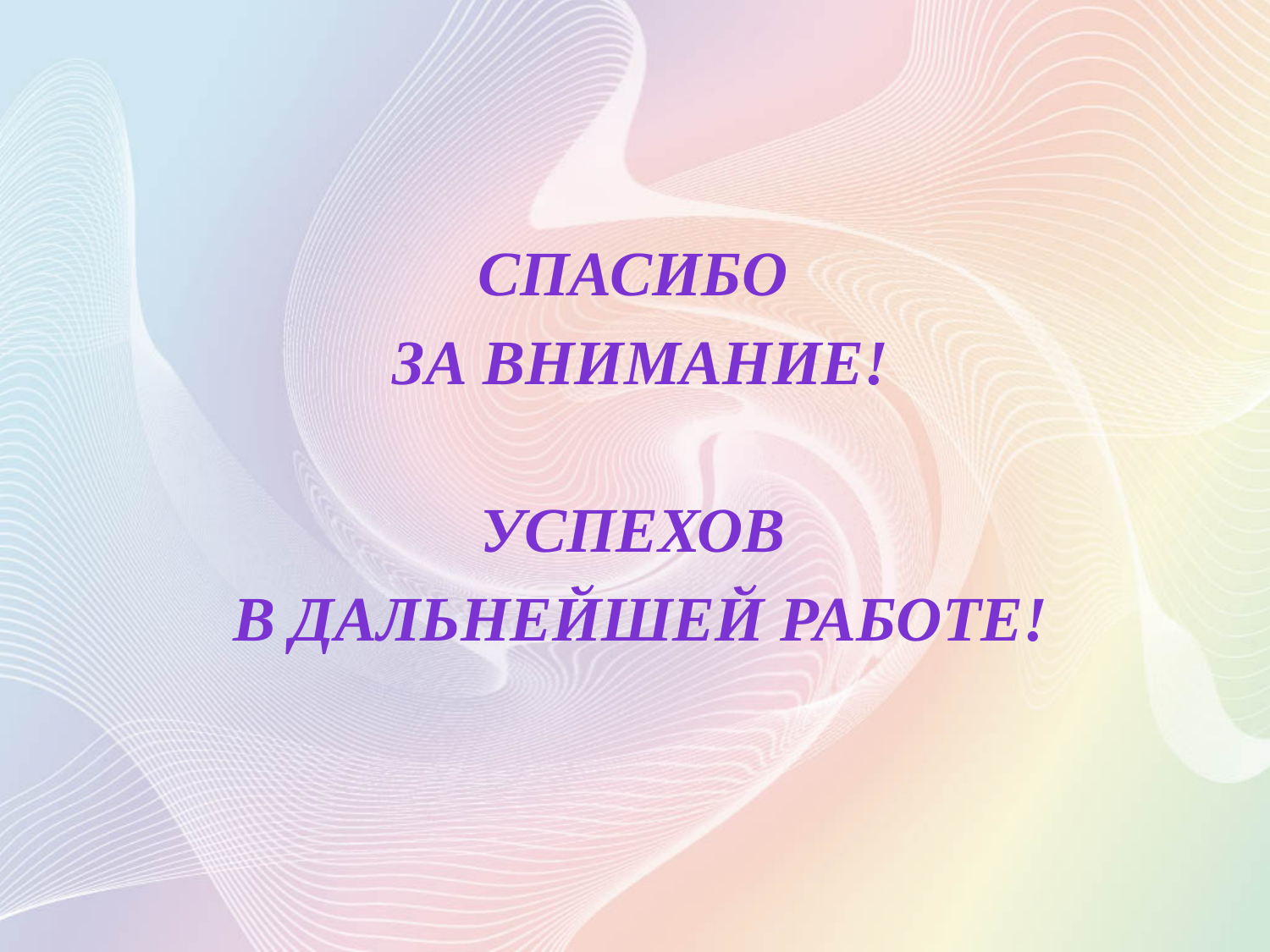

Спасибо
за внимание!

УСПЕХОВ
В ДАЛЬНЕЙШЕЙ РАБОТЕ!